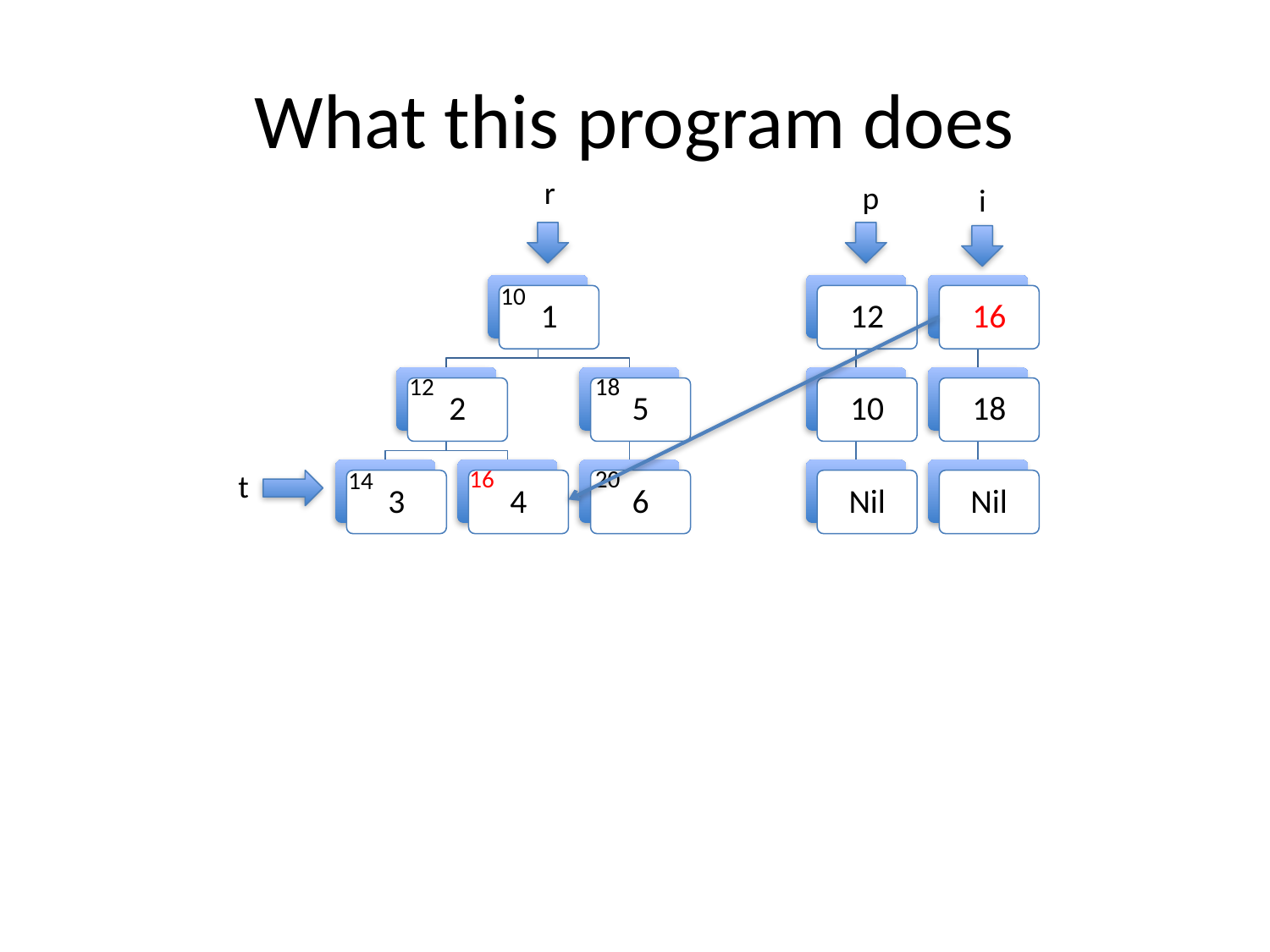

# What this program does
r
p
i

10

1
12
16

12
18

2
5
10
18

16
20
14

t

3
4
6
Nil
Nil